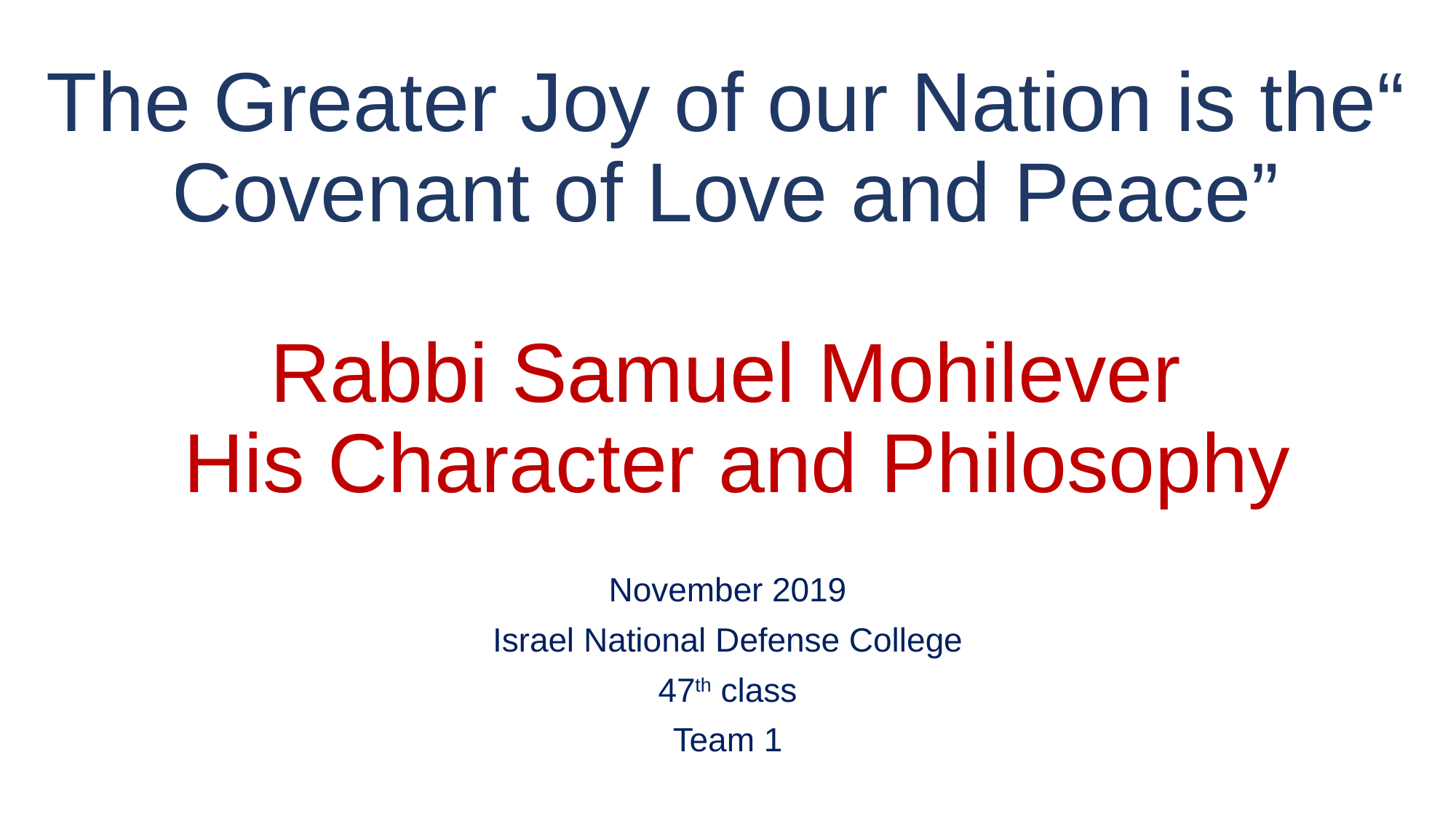

# “The Greater Joy of our Nation is the Covenant of Love and Peace” Rabbi Samuel Mohilever His Character and Philosophy
November 2019
Israel National Defense College
47th class
Team 1